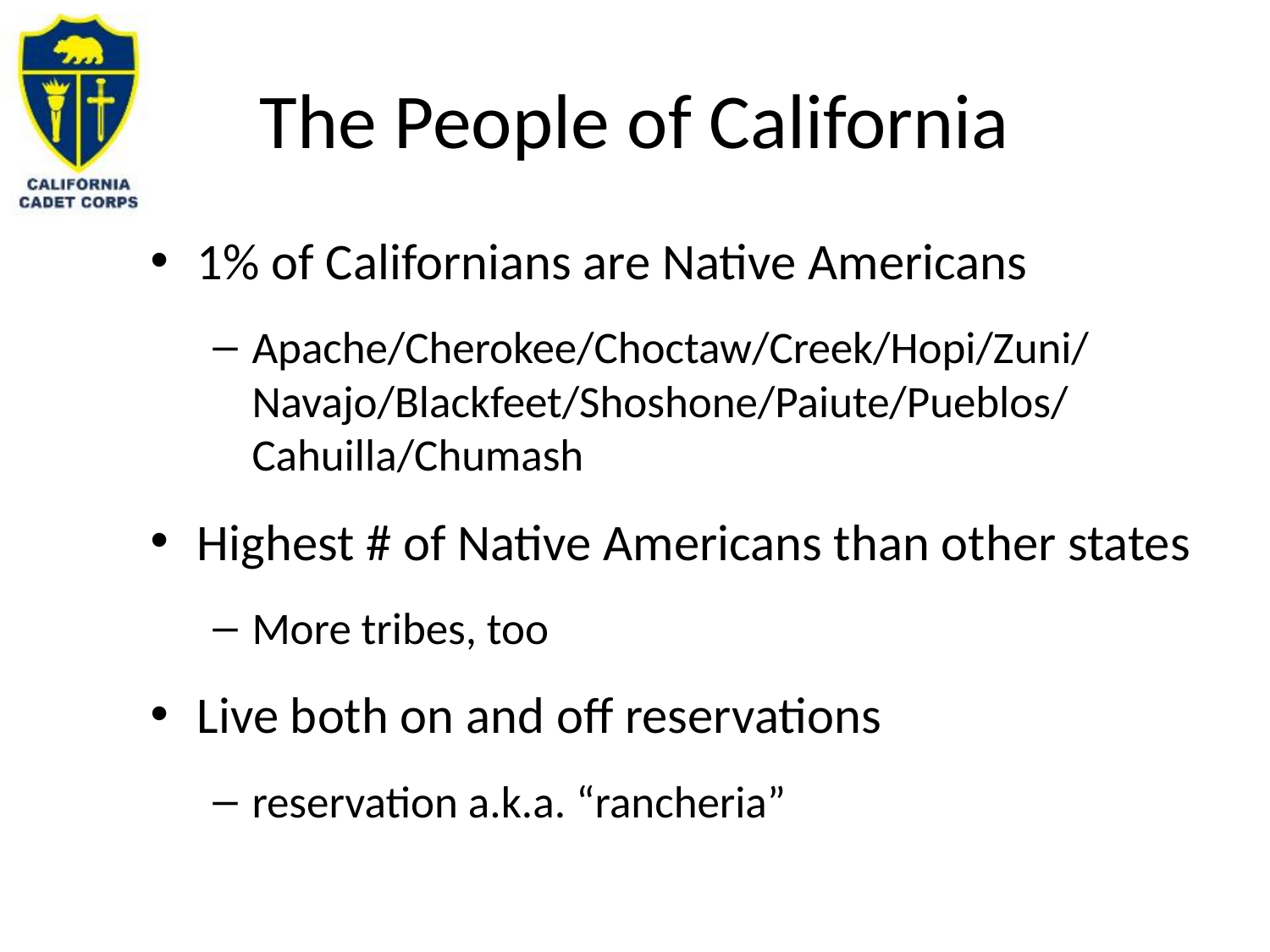

# The People of California
1% of Californians are Native Americans
Apache/Cherokee/Choctaw/Creek/Hopi/Zuni/ Navajo/Blackfeet/Shoshone/Paiute/Pueblos/ Cahuilla/Chumash
Highest # of Native Americans than other states
More tribes, too
Live both on and off reservations
reservation a.k.a. “rancheria”